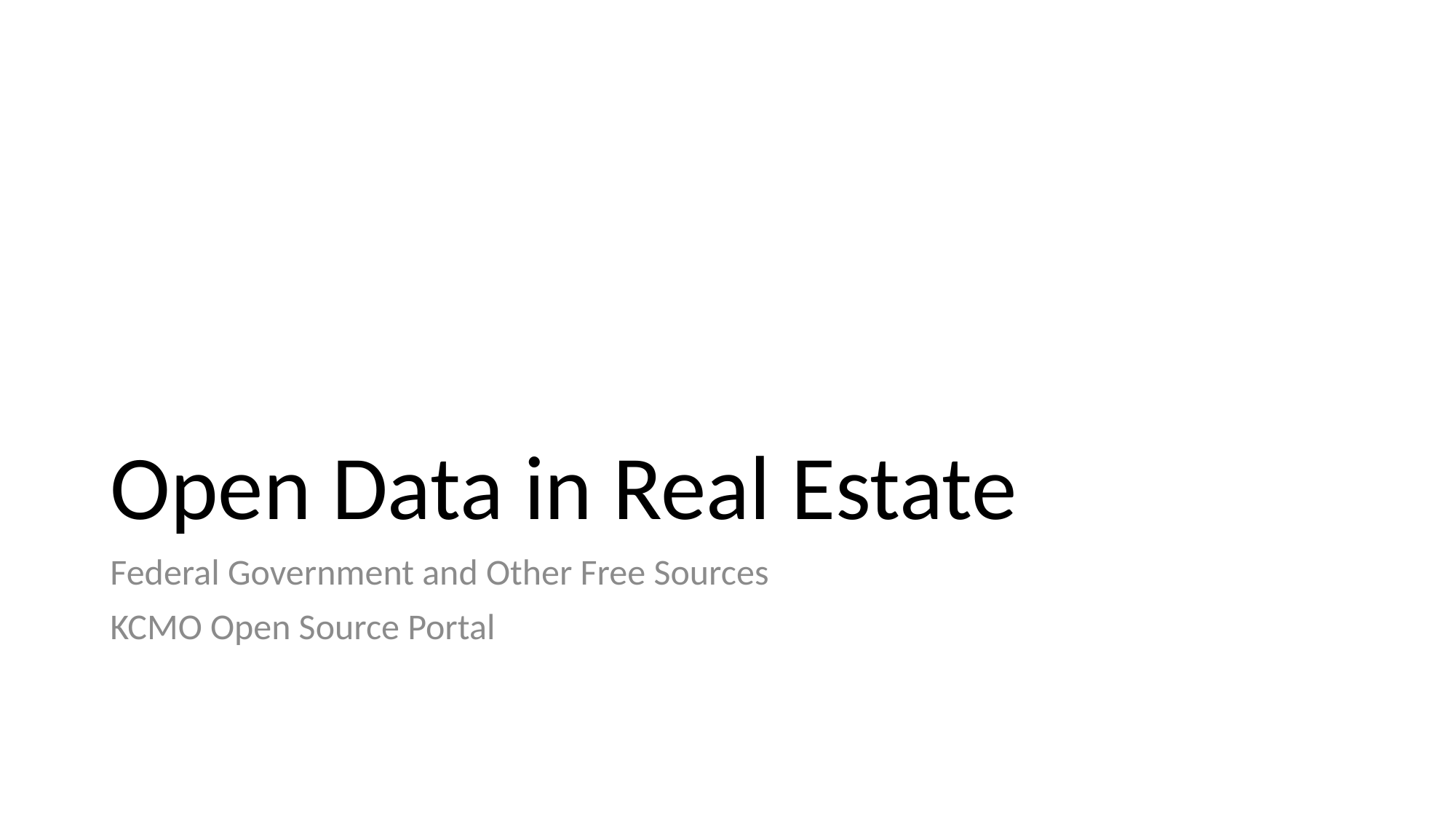

# Open Data in Real Estate
Federal Government and Other Free Sources
KCMO Open Source Portal